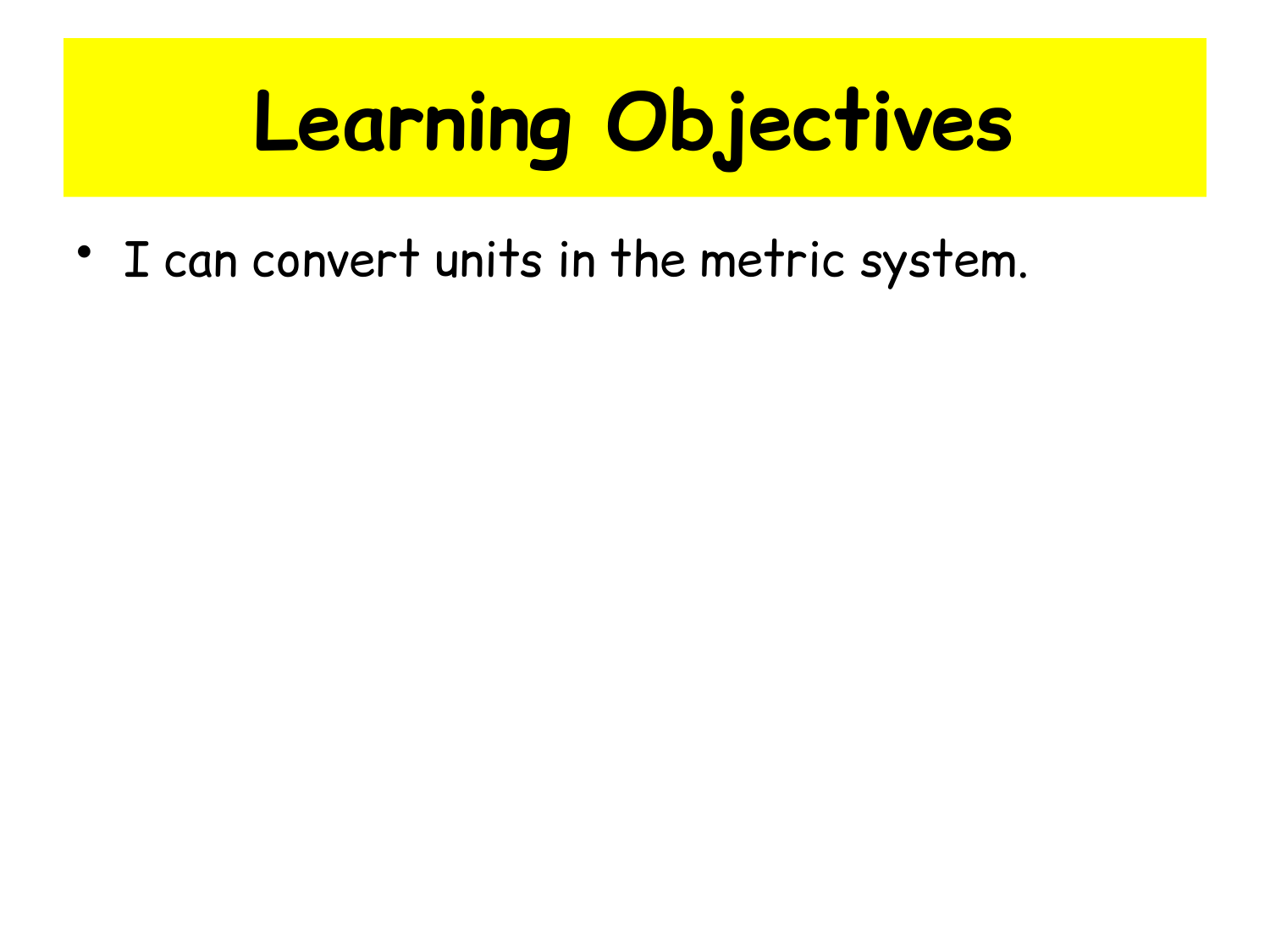

# Learning Objectives
I can convert units in the metric system.